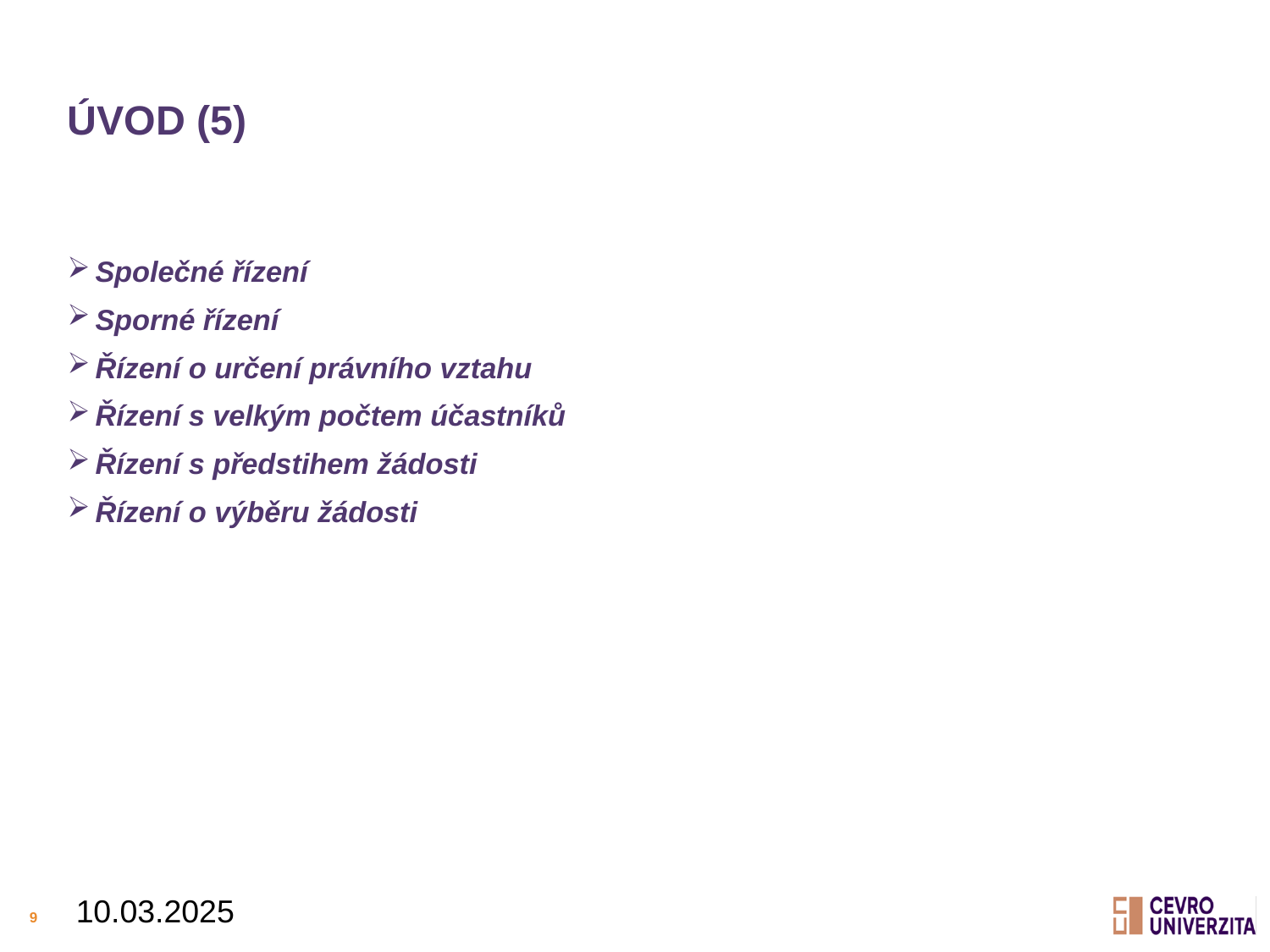

# Úvod (5)
Společné řízení
Sporné řízení
Řízení o určení právního vztahu
Řízení s velkým počtem účastníků
Řízení s předstihem žádosti
Řízení o výběru žádosti

10.03.2025

9